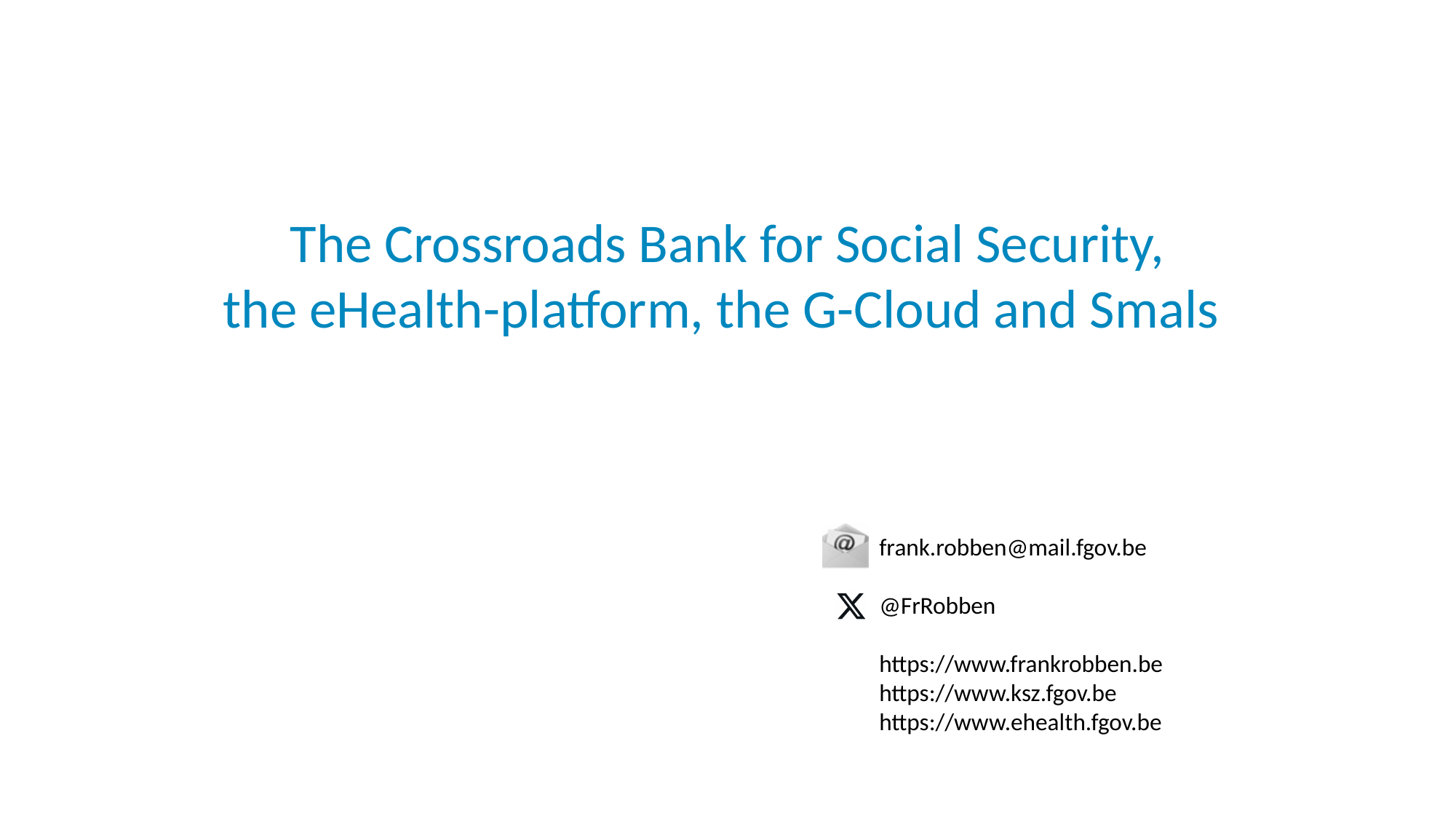

# The Crossroads Bank for Social Security, the eHealth-platform, the G-Cloud and Smals